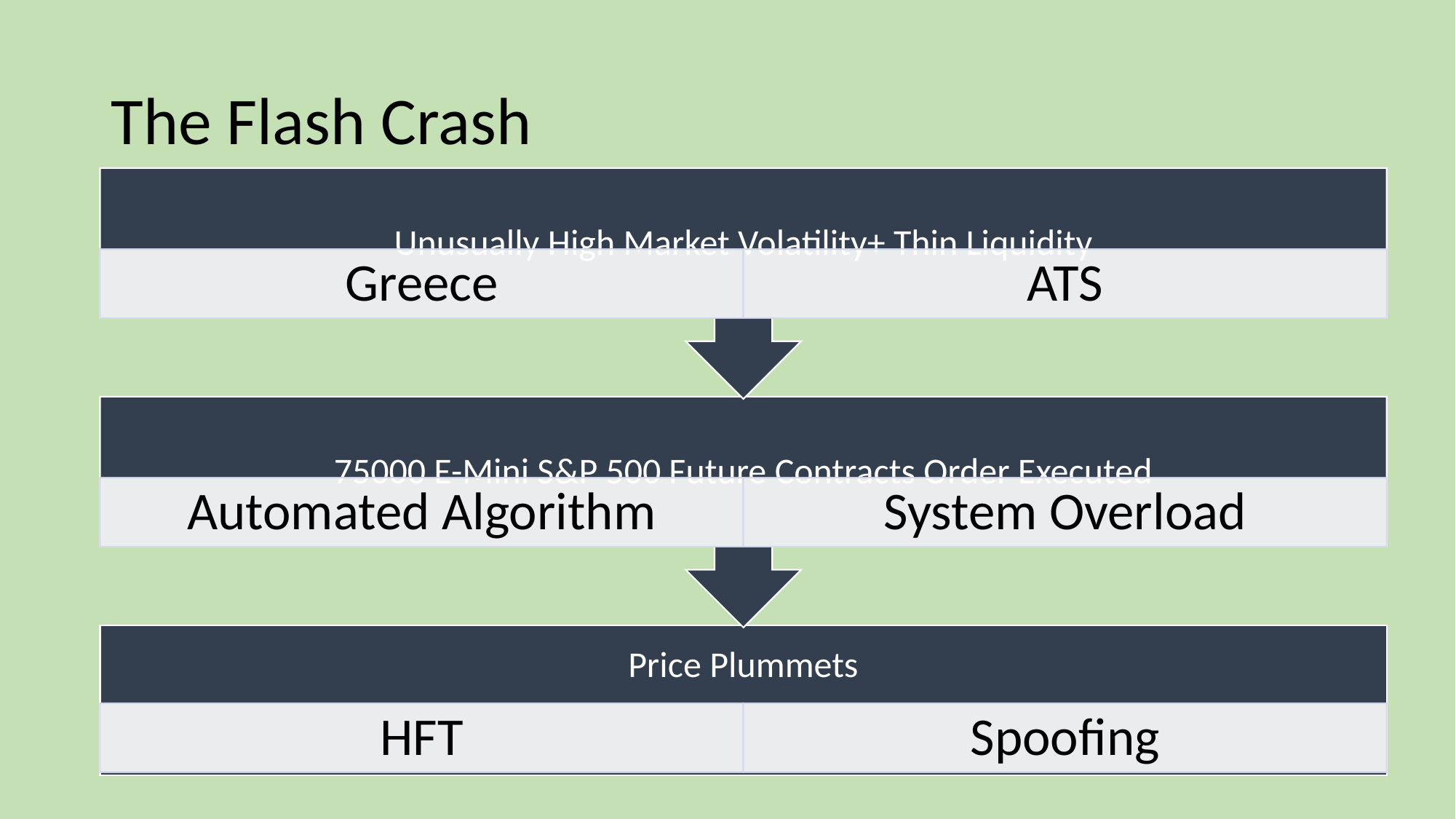

# The Flash Crash
Price Plummets
HFT
Spoofing
75000 E-Mini S&P 500 Future Contracts Order Executed
Automated Algorithm
System Overload
Unusually High Market Volatility+ Thin Liquidity
Greece
ATS